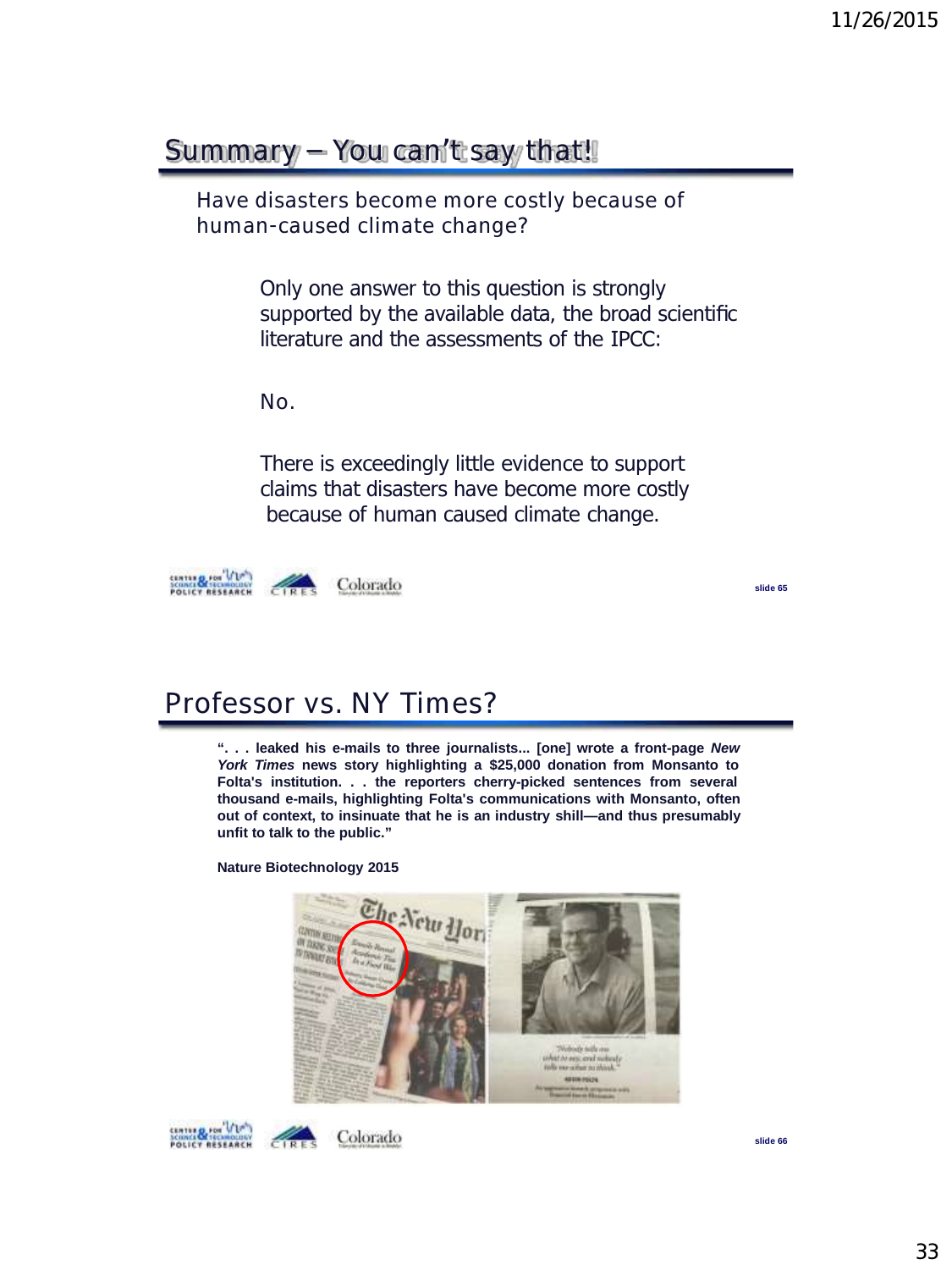

11/26/2015

Summary – You can’t say that!
Have disasters become more costly because of  human-caused climate change?

Only one answer to this question is strongly  supported by the available data, the broad scientific  literature and the assessments of the IPCC:

No.

There is exceedingly little evidence to support  claims that disasters have become more costly  because of human caused climate change.

slide 65
Professor vs. NY Times?
“. . . leaked his e-mails to three journalists... [one] wrote a front-page New  York Times news story highlighting a $25,000 donation from Monsanto to  Folta's institution. . . the reporters cherry-picked sentences from several  thousand e-mails, highlighting Folta's communications with Monsanto, often  out of context, to insinuate that he is an industry shill—and thus presumably  unfit to talk to the public.”

Nature Biotechnology 2015

slide 66
33